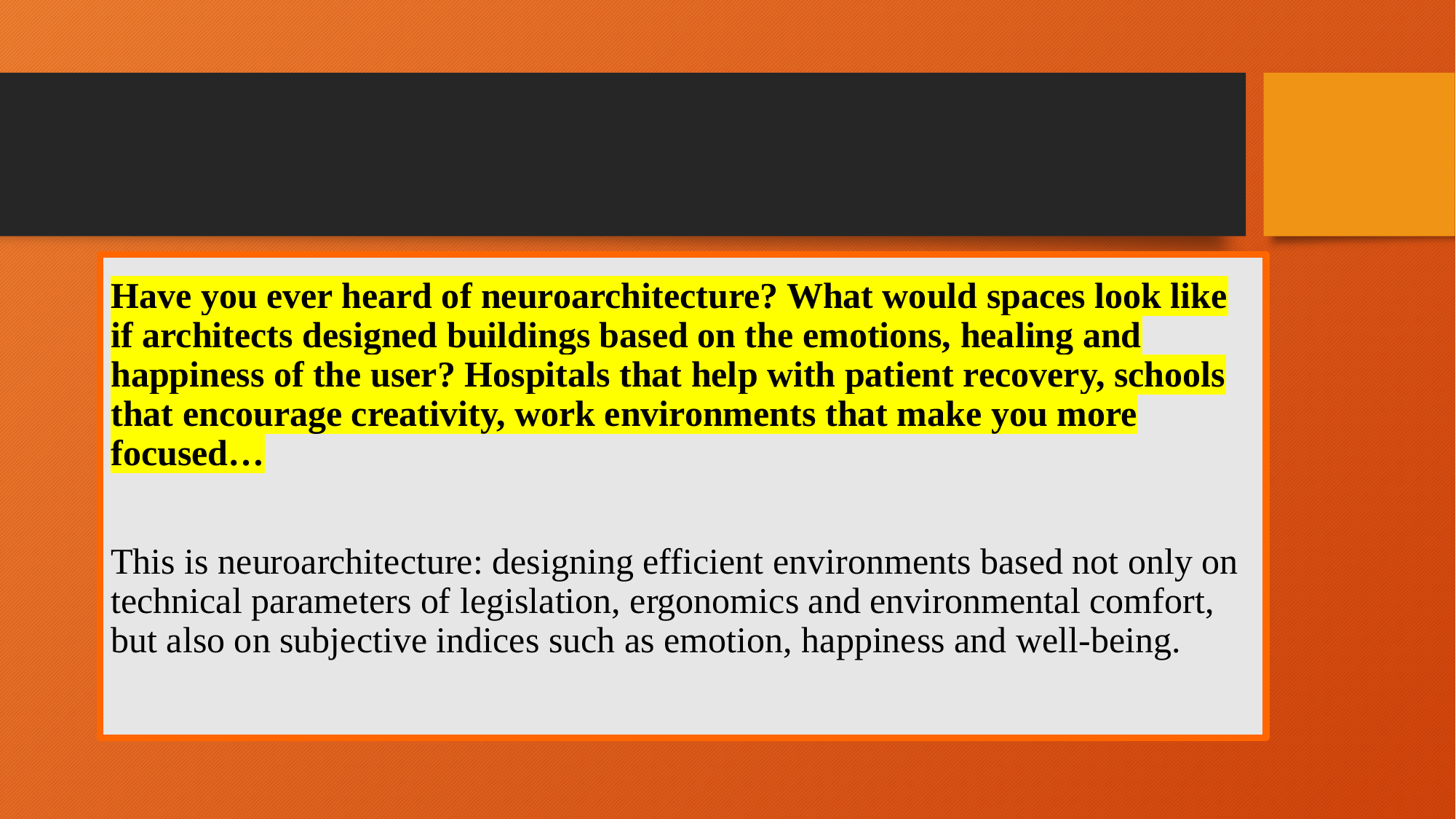

#
Have you ever heard of neuroarchitecture? What would spaces look like if architects designed buildings based on the emotions, healing and happiness of the user? Hospitals that help with patient recovery, schools that encourage creativity, work environments that make you more focused…

This is neuroarchitecture: designing efficient environments based not only on technical parameters of legislation, ergonomics and environmental comfort, but also on subjective indices such as emotion, happiness and well-being.